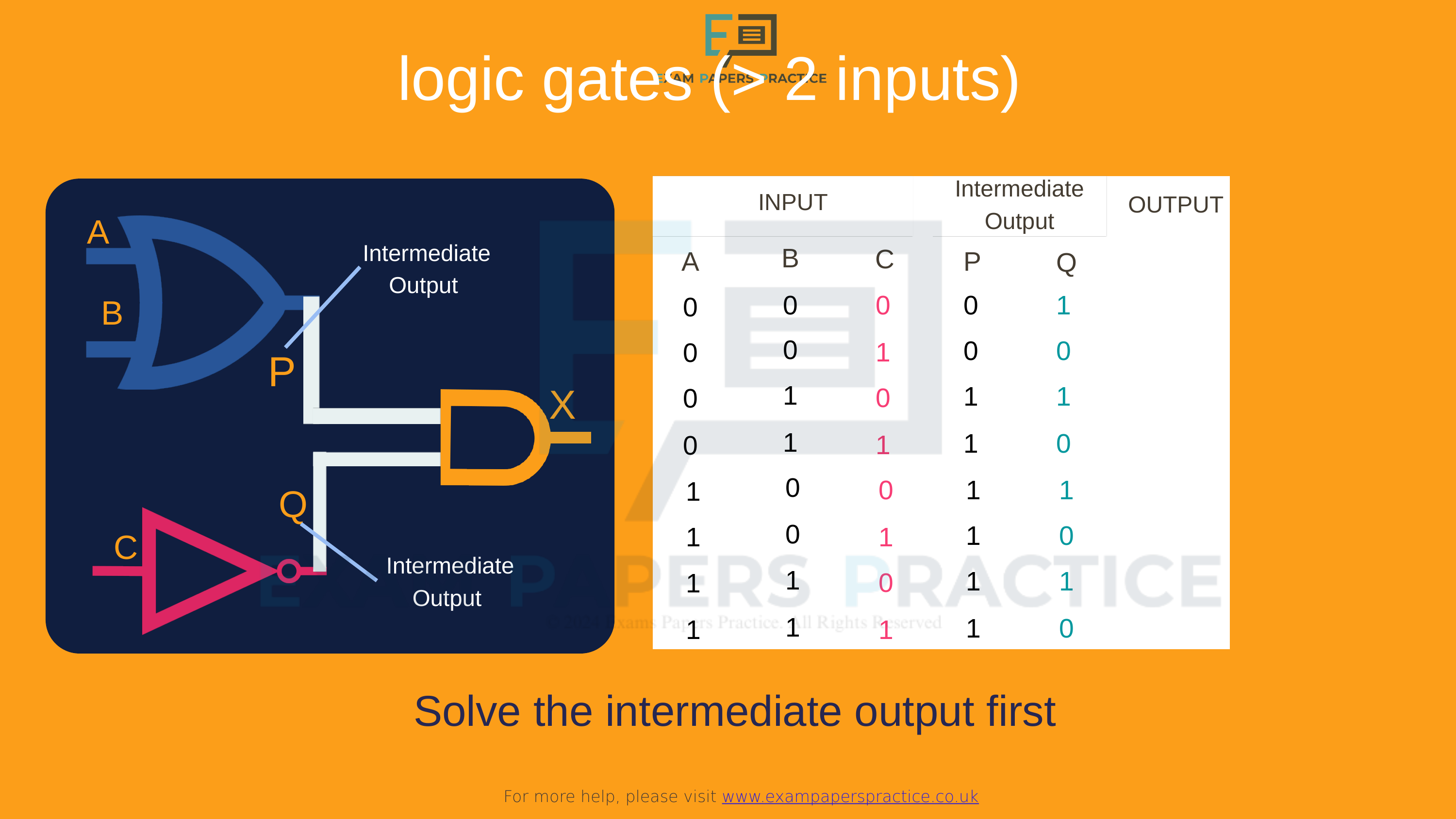

For more help, please visit www.exampaperspractice.co.uk
logic gates (> 2 inputs)

Intermediate Output
|  |  |  |  |  |  |
| --- | --- | --- | --- | --- | --- |
|  |  |  |  |  |  |
|  |  |  |  |  |  |
|  |  |  |  |  |  |
|  |  |  |  |  |  |
|  |  |  |  |  |  |
|  |  |  |  |  |  |
|  |  |  |  |  |  |
|  |  |  |  |  |  |
|  |  |  |  |  |  |

INPUT

OUTPUT
A

Intermediate Output
B
C
A
P
Q
0
0
0
1
0
B

0
0
0
1
0
P
X
1
1
1
0
0

1
1
0
1
0

0
0
1
1
1
Q

0
1
0
1
1
C
Intermediate Output

1
1
1
0
1
1
1
0
1
1
Solve the intermediate output first